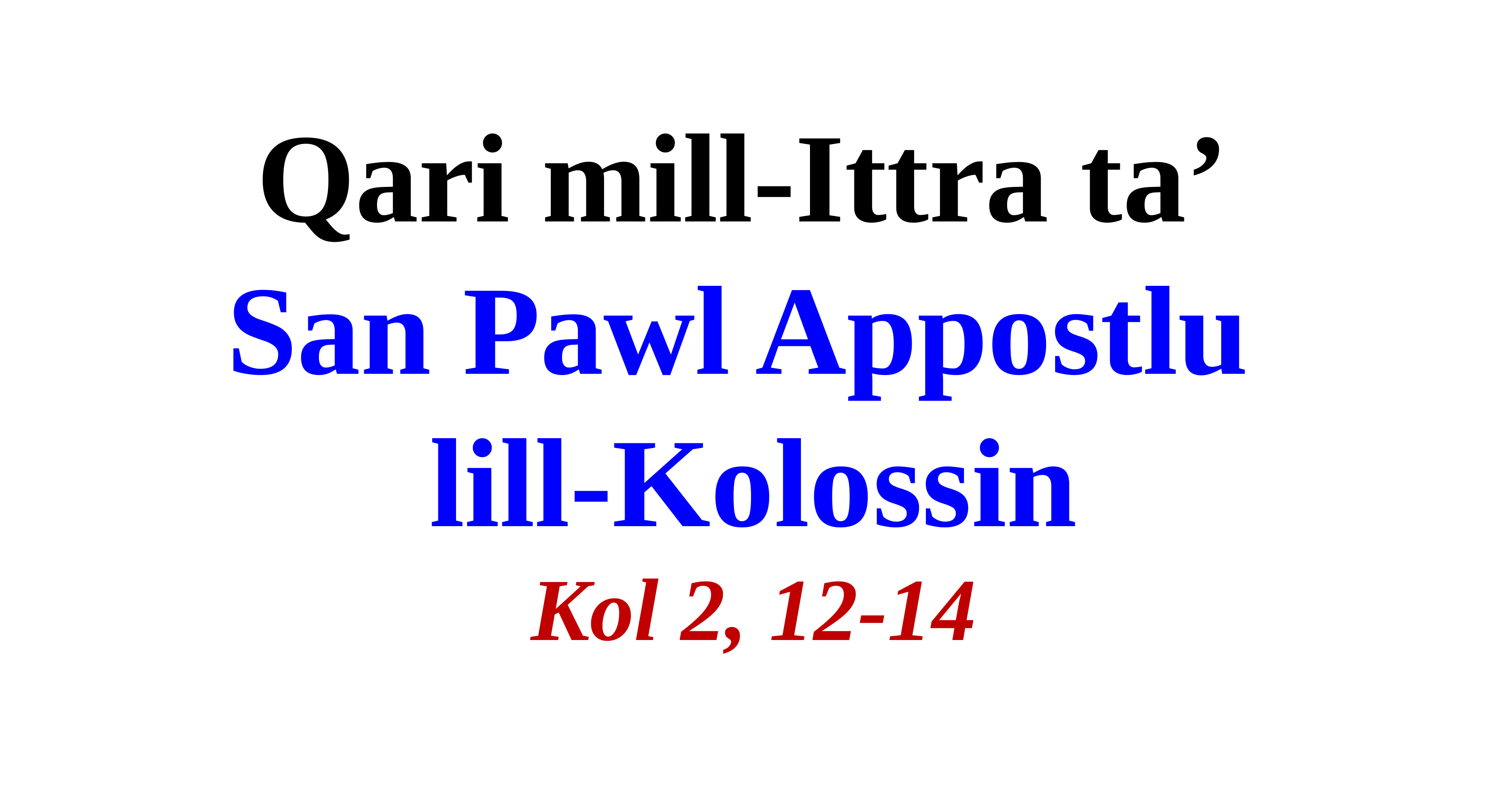

Qari mill-Ittra ta’
San Pawl Appostlu
lill-Kolossin
Kol 2, 12-14